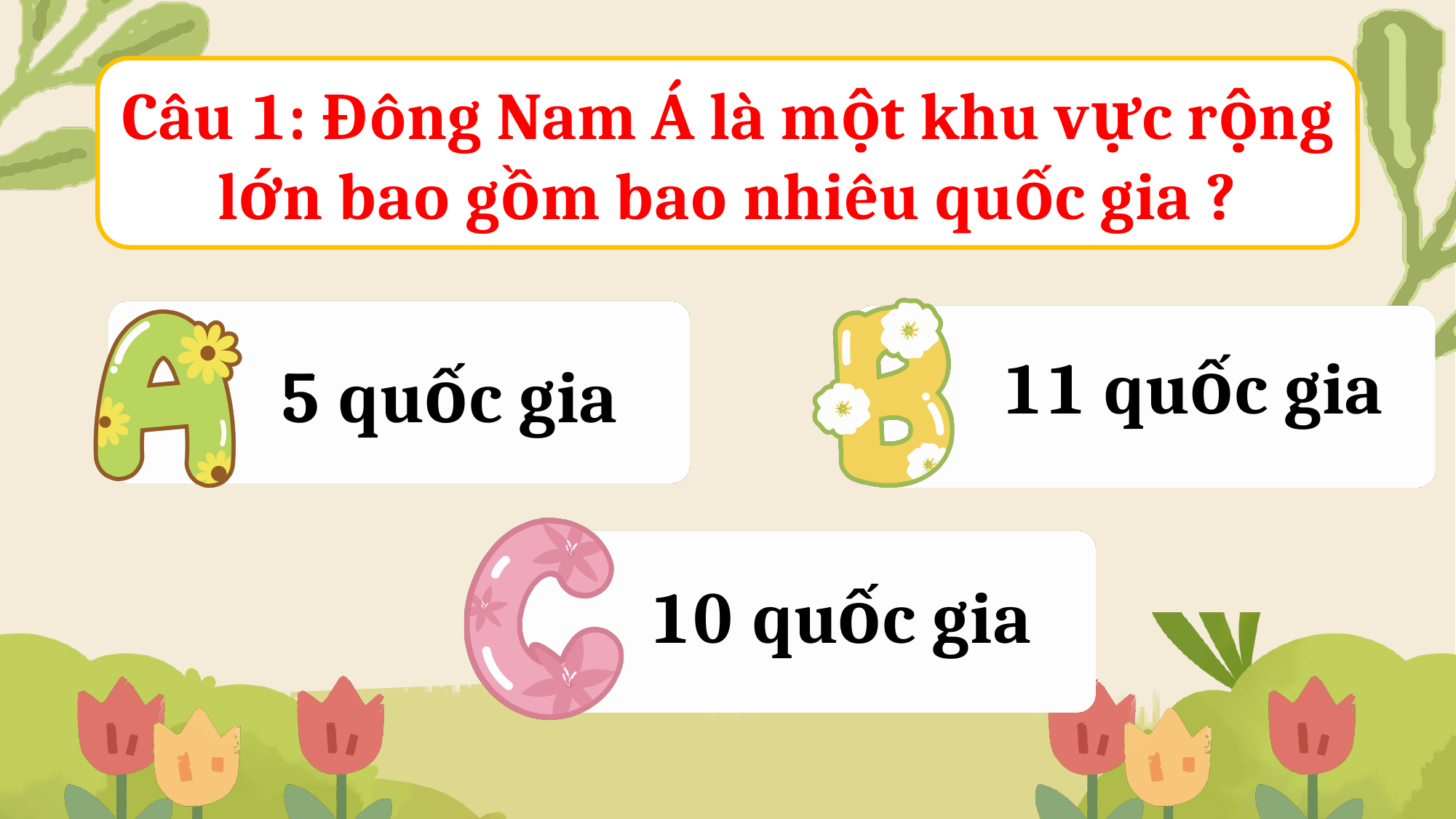

Câu 1: Đông Nam Á là một khu vực rộng lớn bao gồm bao nhiêu quốc gia ?

5 quốc gia

11 quốc gia

10 quốc gia